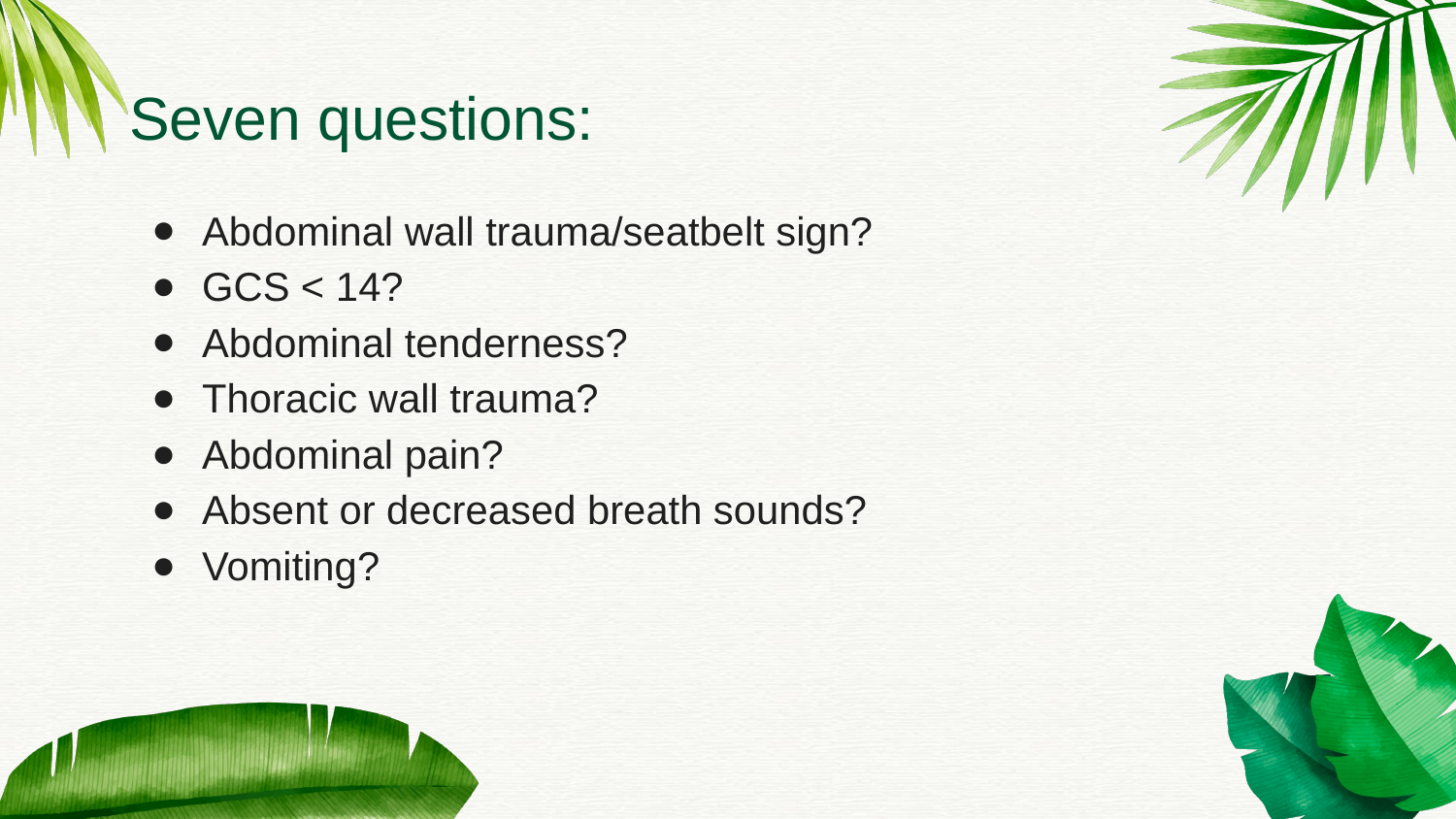

# Seven questions:
Abdominal wall trauma/seatbelt sign?
GCS < 14?
Abdominal tenderness?
Thoracic wall trauma?
Abdominal pain?
Absent or decreased breath sounds?
Vomiting?